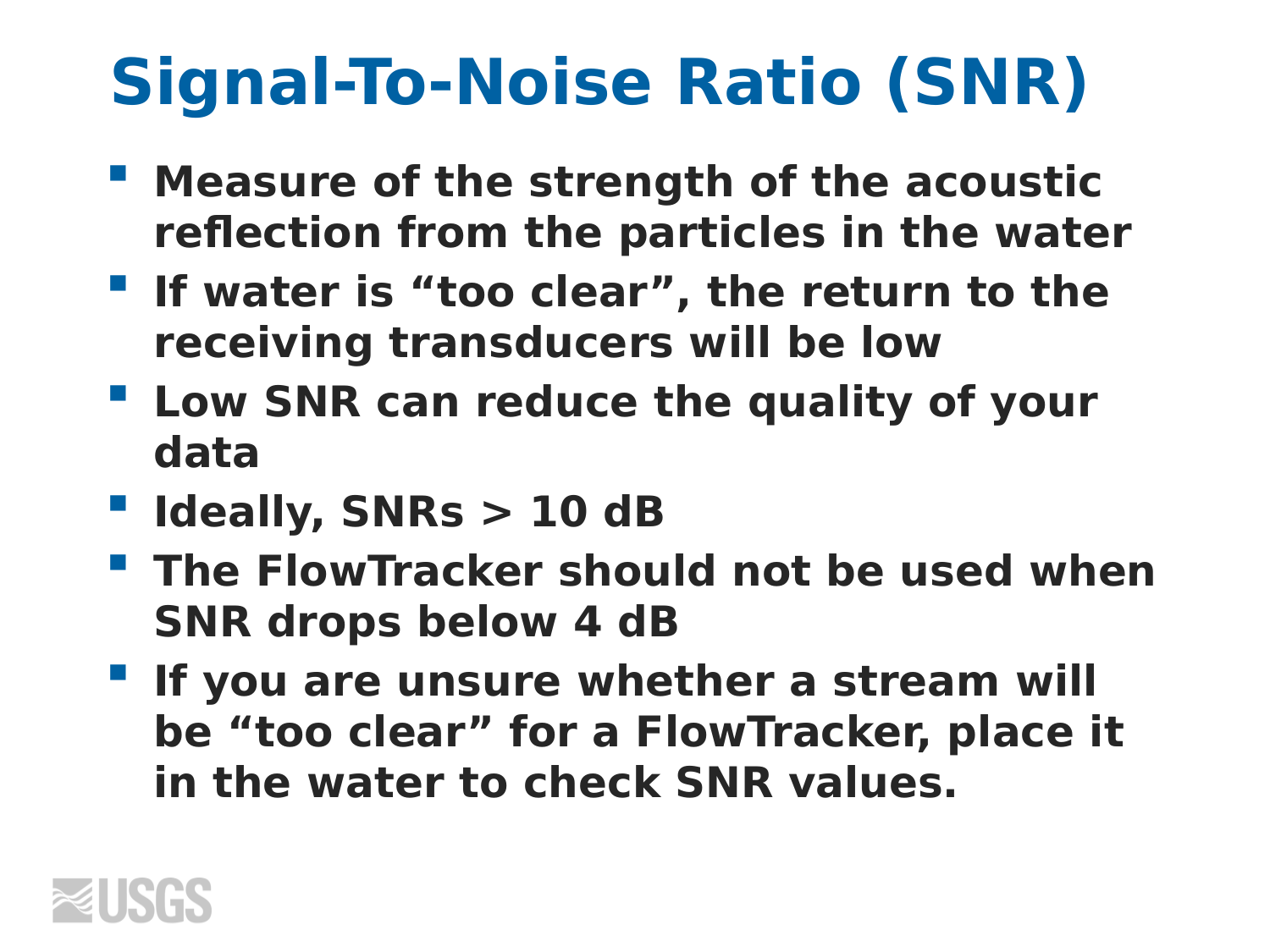

# Signal-To-Noise Ratio (SNR)
Measure of the strength of the acoustic reflection from the particles in the water
If water is “too clear”, the return to the receiving transducers will be low
Low SNR can reduce the quality of your  data
Ideally, SNRs > 10 dB
The FlowTracker should not be used when SNR drops below 4 dB
If you are unsure whether a stream will be “too clear” for a FlowTracker, place it in the water to check SNR values.